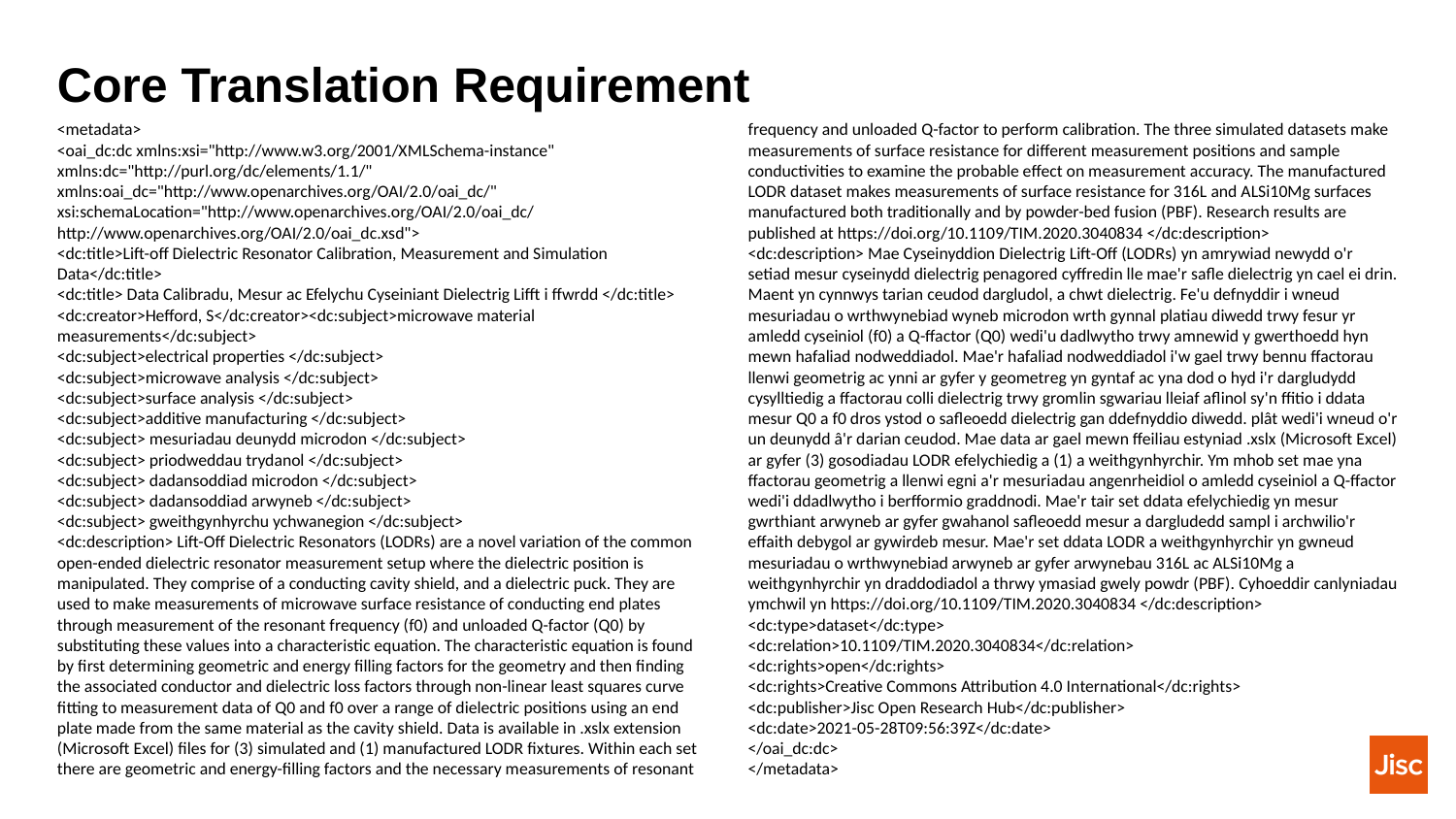

# Core Translation Requirement
<metadata>
<oai_dc:dc xmlns:xsi="http://www.w3.org/2001/XMLSchema-instance" xmlns:dc="http://purl.org/dc/elements/1.1/" xmlns:oai_dc="http://www.openarchives.org/OAI/2.0/oai_dc/" xsi:schemaLocation="http://www.openarchives.org/OAI/2.0/oai_dc/ http://www.openarchives.org/OAI/2.0/oai_dc.xsd">
<dc:title>Lift-off Dielectric Resonator Calibration, Measurement and Simulation Data</dc:title>
<dc:title> Data Calibradu, Mesur ac Efelychu Cyseiniant Dielectrig Lifft i ffwrdd </dc:title>
<dc:creator>Hefford, S</dc:creator><dc:subject>microwave material measurements</dc:subject>
<dc:subject>electrical properties </dc:subject>
<dc:subject>microwave analysis </dc:subject>
<dc:subject>surface analysis </dc:subject>
<dc:subject>additive manufacturing </dc:subject>
<dc:subject> mesuriadau deunydd microdon </dc:subject>
<dc:subject> priodweddau trydanol </dc:subject>
<dc:subject> dadansoddiad microdon </dc:subject>
<dc:subject> dadansoddiad arwyneb </dc:subject>
<dc:subject> gweithgynhyrchu ychwanegion </dc:subject>
<dc:description> Lift-Off Dielectric Resonators (LODRs) are a novel variation of the common open-ended dielectric resonator measurement setup where the dielectric position is manipulated. They comprise of a conducting cavity shield, and a dielectric puck. They are used to make measurements of microwave surface resistance of conducting end plates through measurement of the resonant frequency (f0) and unloaded Q-factor (Q0) by substituting these values into a characteristic equation. The characteristic equation is found by first determining geometric and energy filling factors for the geometry and then finding the associated conductor and dielectric loss factors through non-linear least squares curve fitting to measurement data of Q0 and f0 over a range of dielectric positions using an end plate made from the same material as the cavity shield. Data is available in .xslx extension (Microsoft Excel) files for (3) simulated and (1) manufactured LODR fixtures. Within each set there are geometric and energy-filling factors and the necessary measurements of resonant frequency and unloaded Q-factor to perform calibration. The three simulated datasets make measurements of surface resistance for different measurement positions and sample conductivities to examine the probable effect on measurement accuracy. The manufactured LODR dataset makes measurements of surface resistance for 316L and ALSi10Mg surfaces manufactured both traditionally and by powder-bed fusion (PBF). Research results are published at https://doi.org/10.1109/TIM.2020.3040834 </dc:description>
<dc:description> Mae Cyseinyddion Dielectrig Lift-Off (LODRs) yn amrywiad newydd o'r setiad mesur cyseinydd dielectrig penagored cyffredin lle mae'r safle dielectrig yn cael ei drin. Maent yn cynnwys tarian ceudod dargludol, a chwt dielectrig. Fe'u defnyddir i wneud mesuriadau o wrthwynebiad wyneb microdon wrth gynnal platiau diwedd trwy fesur yr amledd cyseiniol (f0) a Q-ffactor (Q0) wedi'u dadlwytho trwy amnewid y gwerthoedd hyn mewn hafaliad nodweddiadol. Mae'r hafaliad nodweddiadol i'w gael trwy bennu ffactorau llenwi geometrig ac ynni ar gyfer y geometreg yn gyntaf ac yna dod o hyd i'r dargludydd cysylltiedig a ffactorau colli dielectrig trwy gromlin sgwariau lleiaf aflinol sy'n ffitio i ddata mesur Q0 a f0 dros ystod o safleoedd dielectrig gan ddefnyddio diwedd. plât wedi'i wneud o'r un deunydd â'r darian ceudod. Mae data ar gael mewn ffeiliau estyniad .xslx (Microsoft Excel) ar gyfer (3) gosodiadau LODR efelychiedig a (1) a weithgynhyrchir. Ym mhob set mae yna ffactorau geometrig a llenwi egni a'r mesuriadau angenrheidiol o amledd cyseiniol a Q-ffactor wedi'i ddadlwytho i berfformio graddnodi. Mae'r tair set ddata efelychiedig yn mesur gwrthiant arwyneb ar gyfer gwahanol safleoedd mesur a dargludedd sampl i archwilio'r effaith debygol ar gywirdeb mesur. Mae'r set ddata LODR a weithgynhyrchir yn gwneud mesuriadau o wrthwynebiad arwyneb ar gyfer arwynebau 316L ac ALSi10Mg a weithgynhyrchir yn draddodiadol a thrwy ymasiad gwely powdr (PBF). Cyhoeddir canlyniadau ymchwil yn https://doi.org/10.1109/TIM.2020.3040834 </dc:description> <dc:type>dataset</dc:type>
<dc:relation>10.1109/TIM.2020.3040834</dc:relation>
<dc:rights>open</dc:rights>
<dc:rights>Creative Commons Attribution 4.0 International</dc:rights>
<dc:publisher>Jisc Open Research Hub</dc:publisher>
<dc:date>2021-05-28T09:56:39Z</dc:date>
</oai_dc:dc>
</metadata>